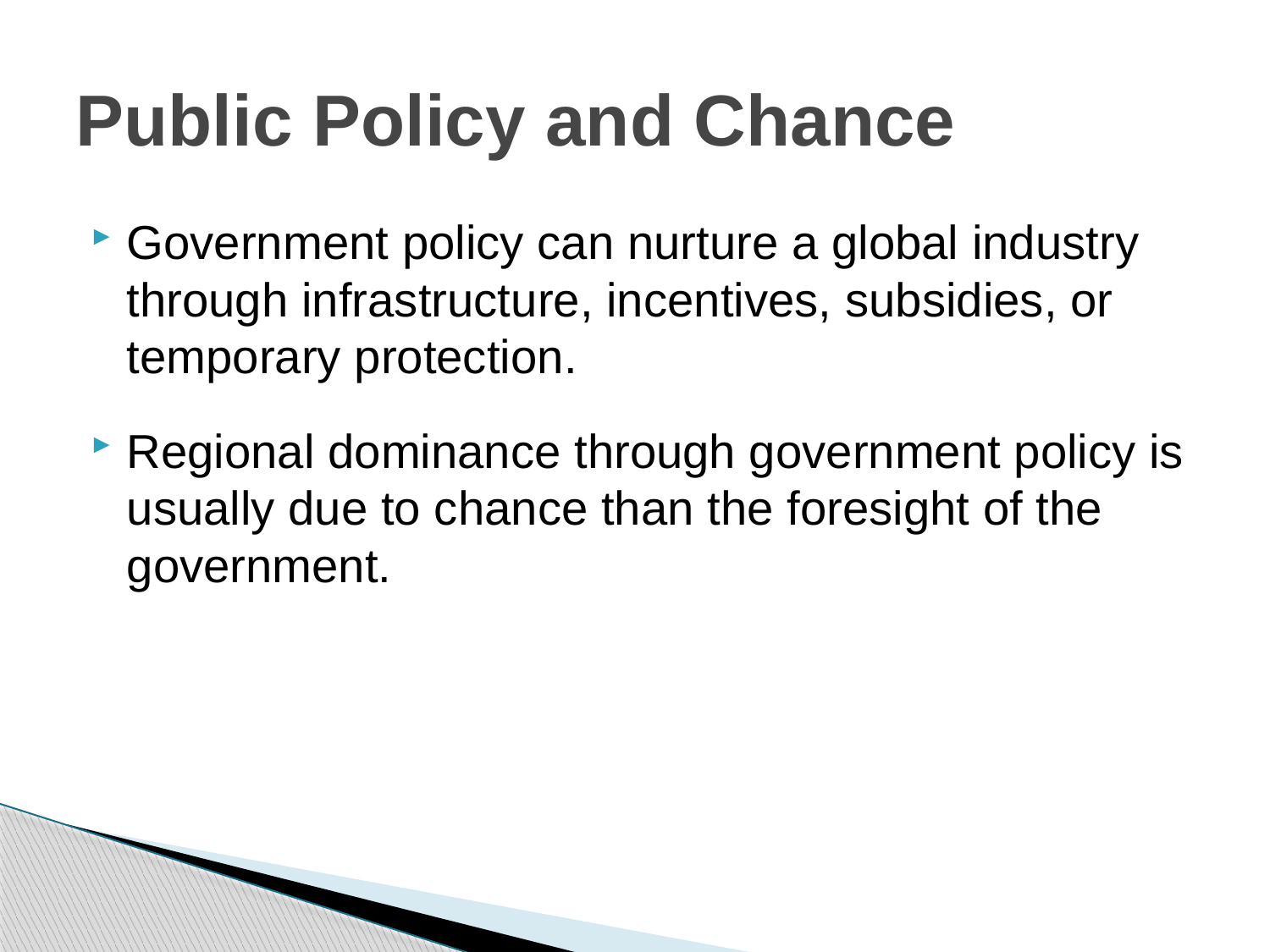

# Public Policy and Chance
Government policy can nurture a global industry through infrastructure, incentives, subsidies, or temporary protection.

Regional dominance through government policy is usually due to chance than the foresight of the government.